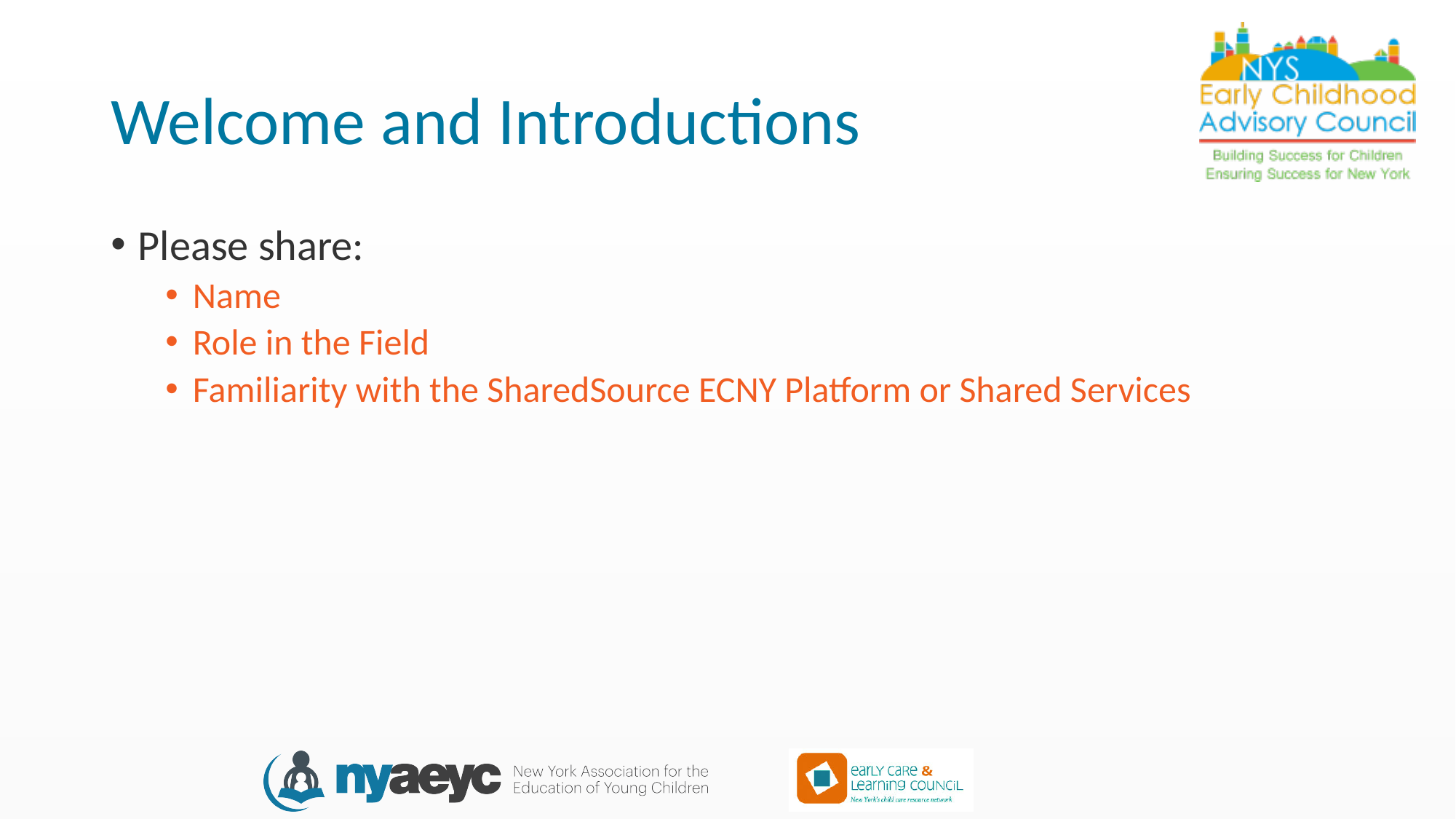

# Welcome and Introductions
Please share:
Name
Role in the Field
Familiarity with the SharedSource ECNY Platform or Shared Services